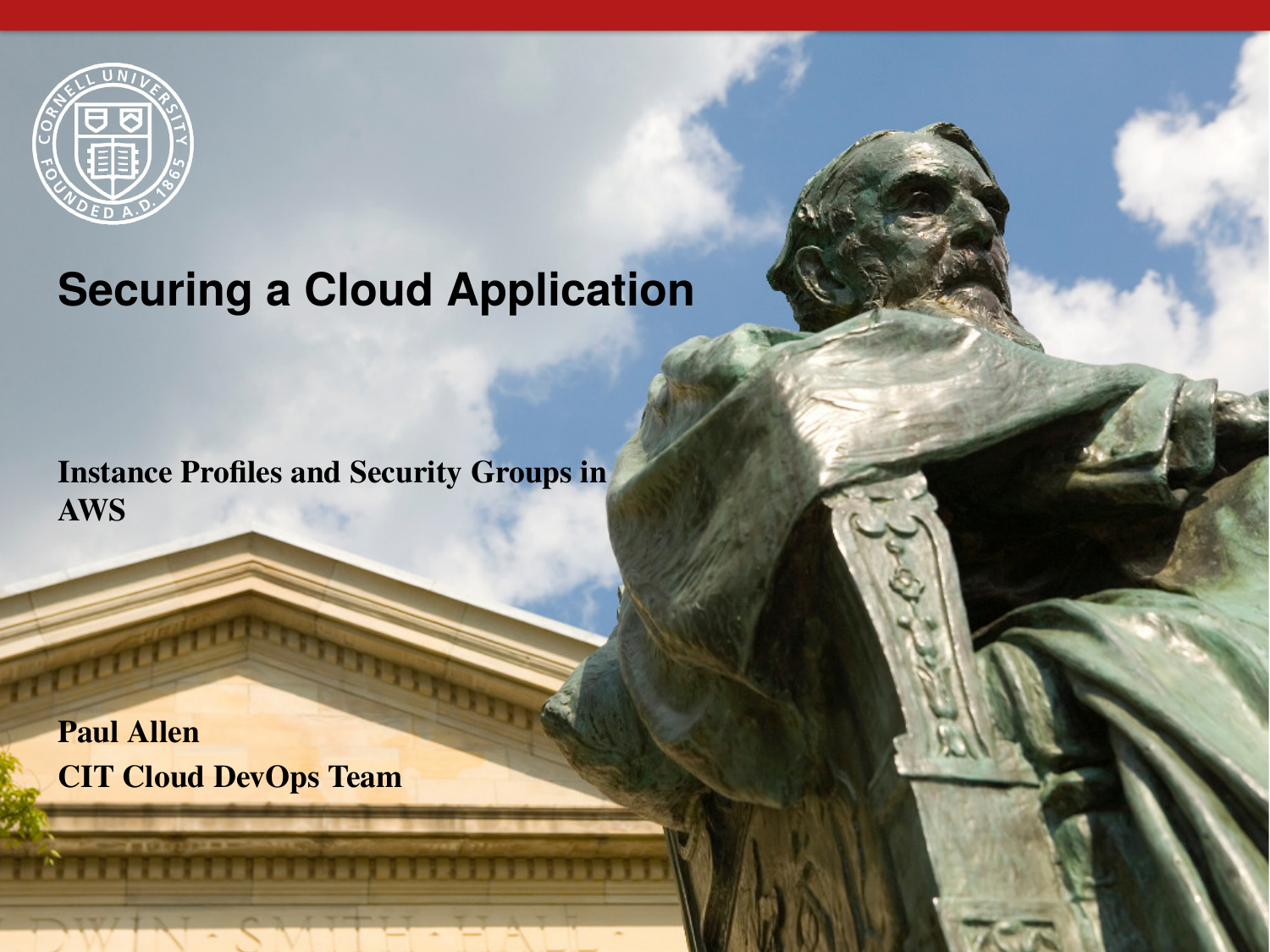

# Securing a Cloud Application
Instance Profiles and Security Groups in AWS

Paul Allen
CIT Cloud DevOps Team